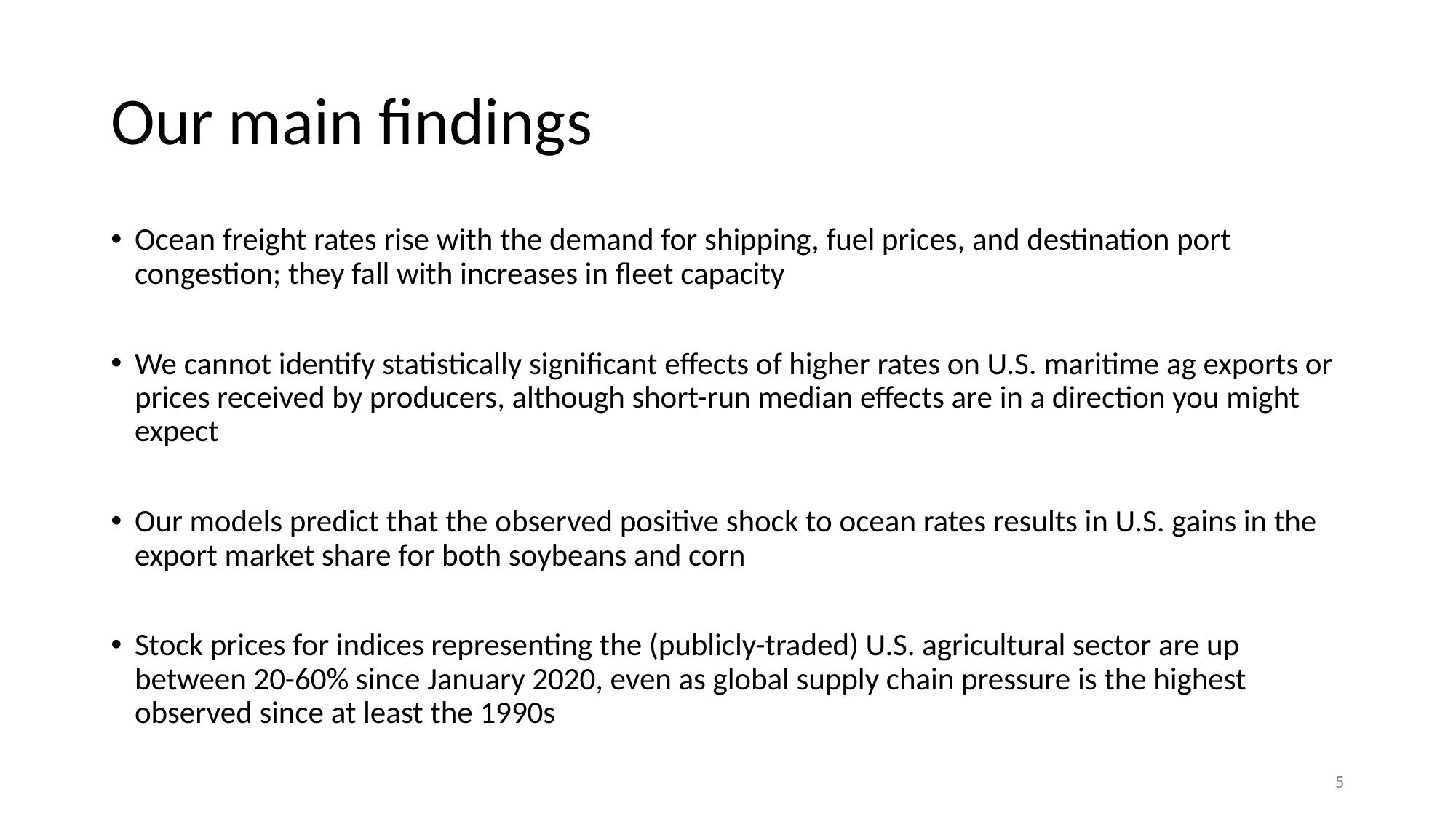

# Our main findings
Ocean freight rates rise with the demand for shipping, fuel prices, and destination port congestion; they fall with increases in fleet capacity

We cannot identify statistically significant effects of higher rates on U.S. maritime ag exports or prices received by producers, although short-run median effects are in a direction you might expect

Our models predict that the observed positive shock to ocean rates results in U.S. gains in the export market share for both soybeans and corn

Stock prices for indices representing the (publicly-traded) U.S. agricultural sector are up between 20-60% since January 2020, even as global supply chain pressure is the highest observed since at least the 1990s

5